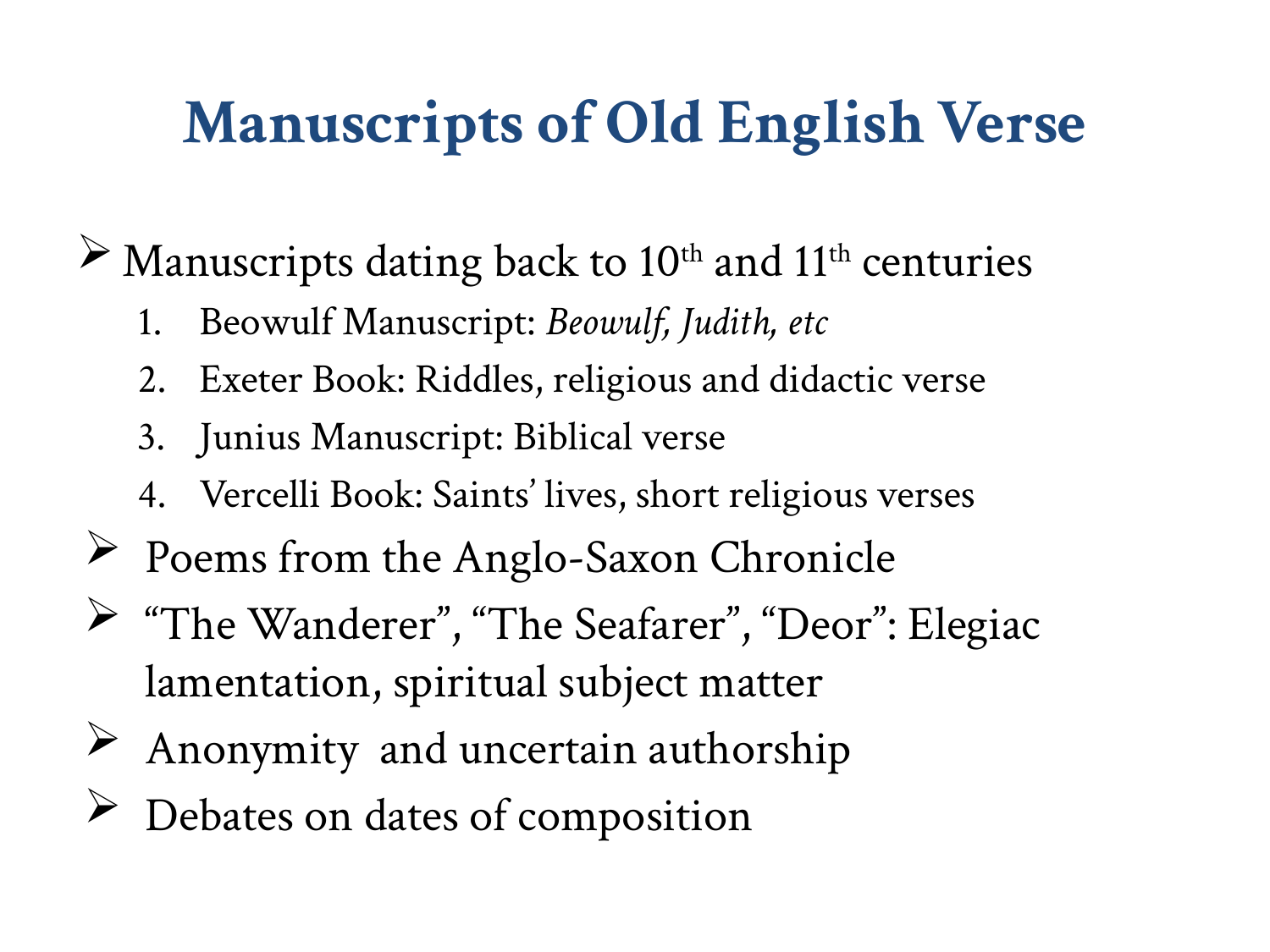

# Manuscripts of Old English Verse
Manuscripts dating back to 10th and 11th centuries
Beowulf Manuscript: Beowulf, Judith, etc
Exeter Book: Riddles, religious and didactic verse
Junius Manuscript: Biblical verse
Vercelli Book: Saints’ lives, short religious verses
Poems from the Anglo-Saxon Chronicle
“The Wanderer”, “The Seafarer”, “Deor”: Elegiac lamentation, spiritual subject matter
Anonymity  and uncertain authorship
Debates on dates of composition